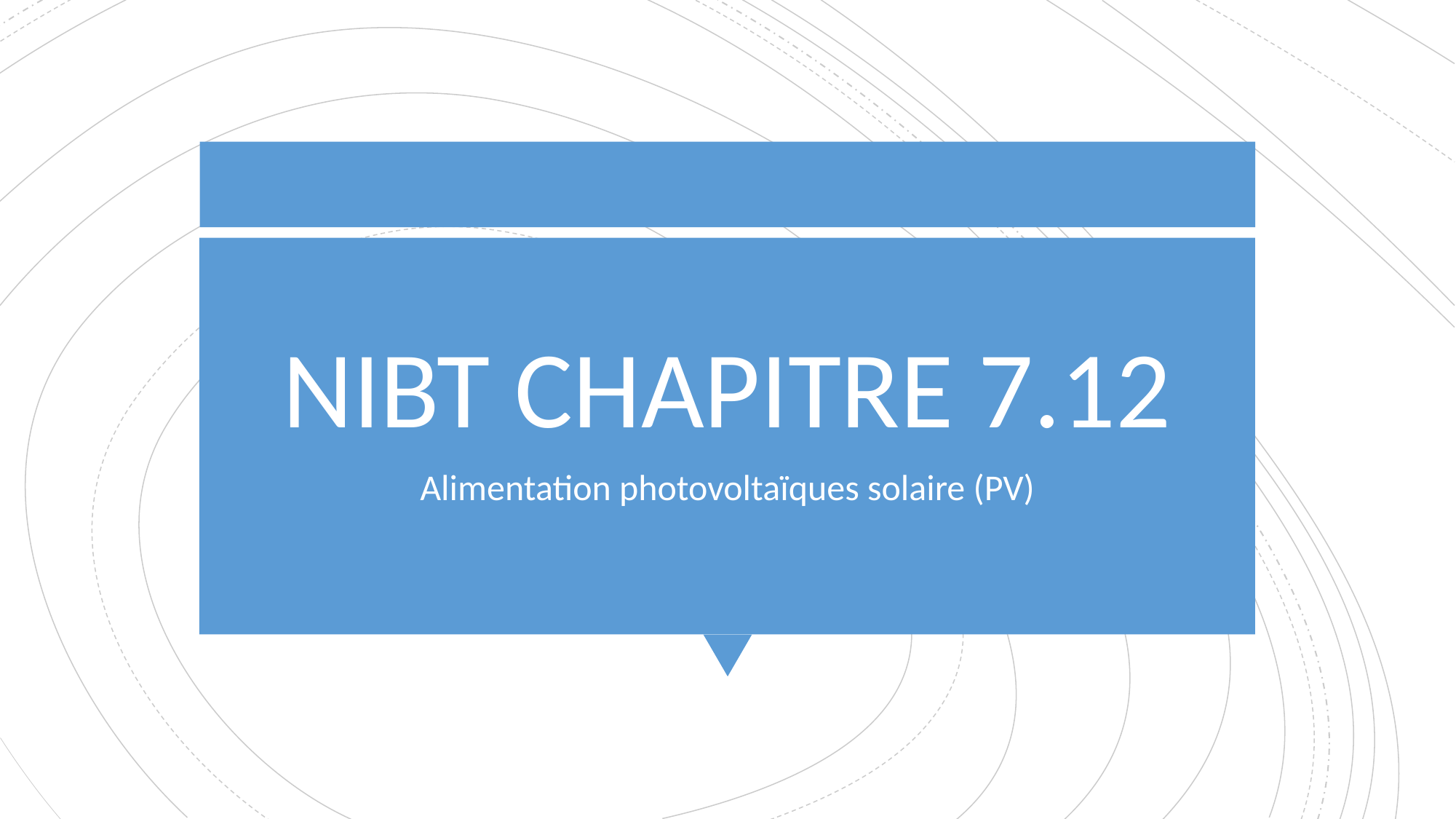

# NIBT CHAPITRE 7.12
Alimentation photovoltaïques solaire (PV)